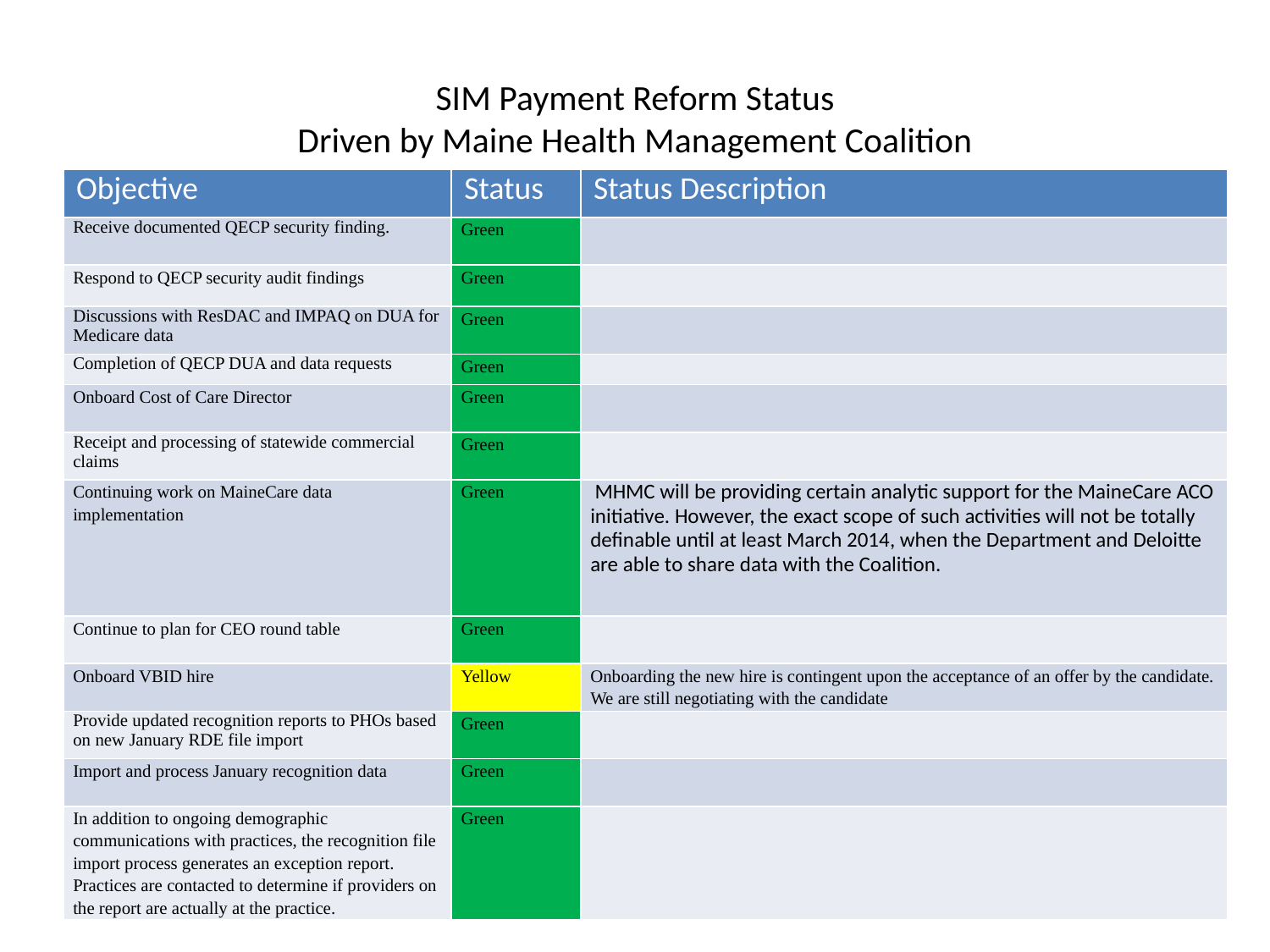

# SIM Payment Reform Status Driven by Maine Health Management Coalition
| Objective | Status | Status Description |
| --- | --- | --- |
| Receive documented QECP security finding. | Green |  |
| Respond to QECP security audit findings | Green |  |
| Discussions with ResDAC and IMPAQ on DUA for Medicare data | Green |  |
| Completion of QECP DUA and data requests | Green |  |
| Onboard Cost of Care Director | Green |  |
| Receipt and processing of statewide commercial claims | Green |  |
| Continuing work on MaineCare data implementation | Green | MHMC will be providing certain analytic support for the MaineCare ACO initiative. However, the exact scope of such activities will not be totally definable until at least March 2014, when the Department and Deloitte are able to share data with the Coalition. |
| Continue to plan for CEO round table | Green |  |
| Onboard VBID hire | Yellow | Onboarding the new hire is contingent upon the acceptance of an offer by the candidate. We are still negotiating with the candidate |
| Provide updated recognition reports to PHOs based on new January RDE file import | Green |  |
| Import and process January recognition data | Green |  |
| In addition to ongoing demographic communications with practices, the recognition file import process generates an exception report. Practices are contacted to determine if providers on the report are actually at the practice. | Green |  |
10